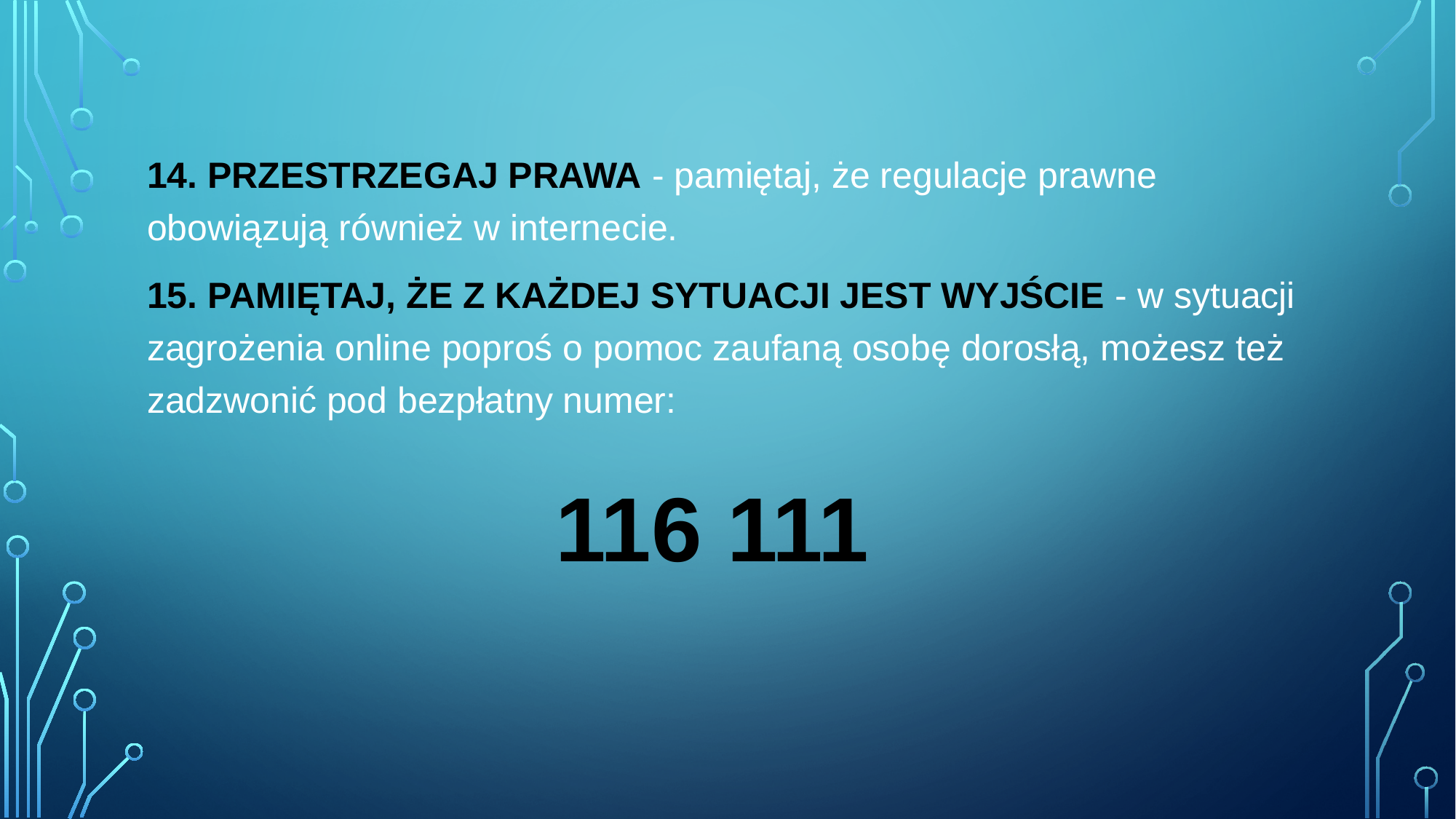

14. PRZESTRZEGAJ PRAWA - pamiętaj, że regulacje prawne obowiązują również w internecie.
15. PAMIĘTAJ, ŻE Z KAŻDEJ SYTUACJI JEST WYJŚCIE - w sytuacji zagrożenia online poproś o pomoc zaufaną osobę dorosłą, możesz też zadzwonić pod bezpłatny numer:
 116 111